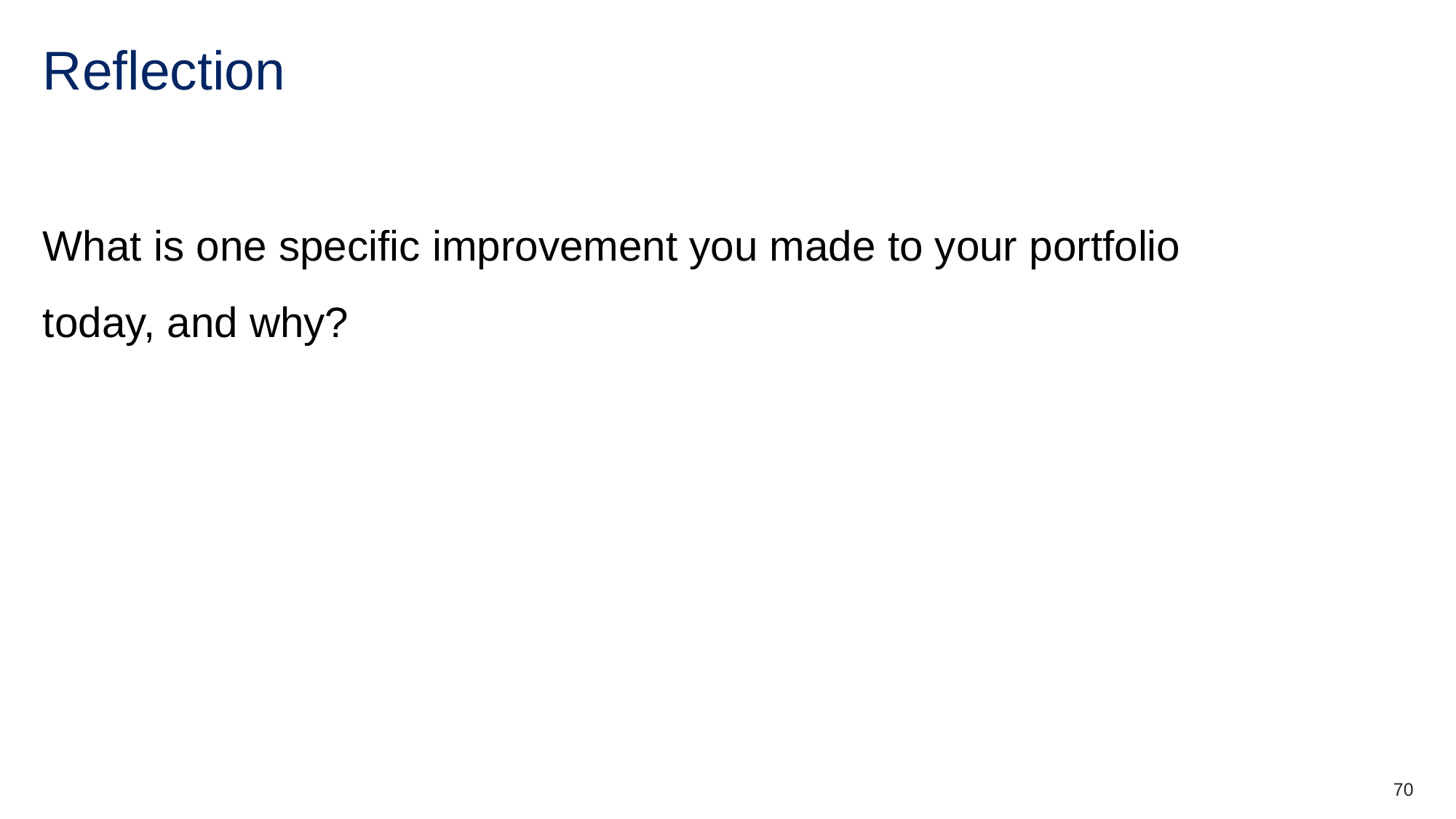

# Reflection (4)
What is one specific improvement you made to your portfolio today, and why?
70